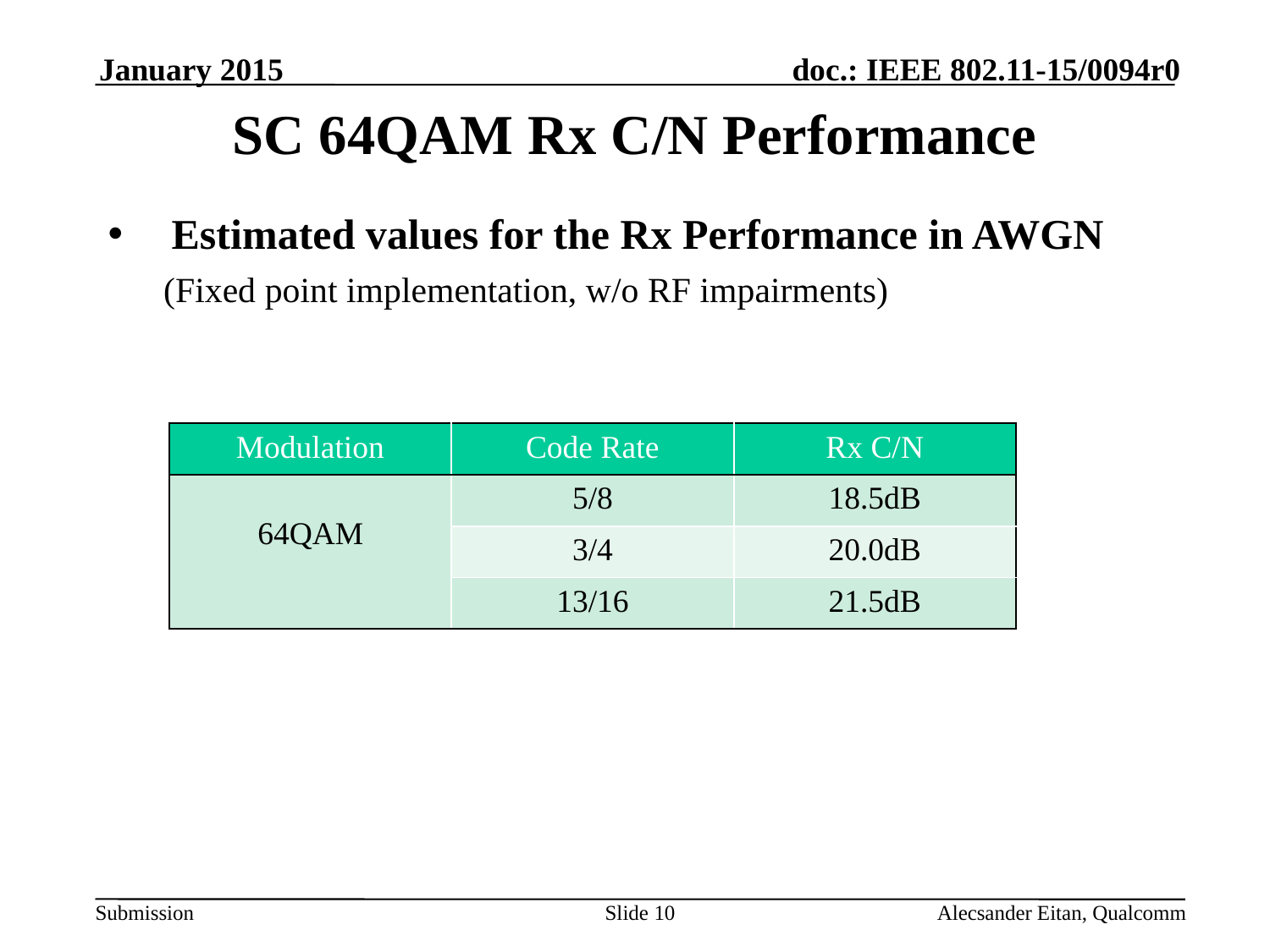

January 2015
# SC 64QAM Rx C/N Performance
Estimated values for the Rx Performance in AWGN
(Fixed point implementation, w/o RF impairments)

| Modulation | Code Rate | Rx C/N |
| --- | --- | --- |
| 64QAM | 5/8 | 18.5dB |
|  | 3/4 | 20.0dB |
|  | 13/16 | 21.5dB |
Slide 10
Alecsander Eitan, Qualcomm